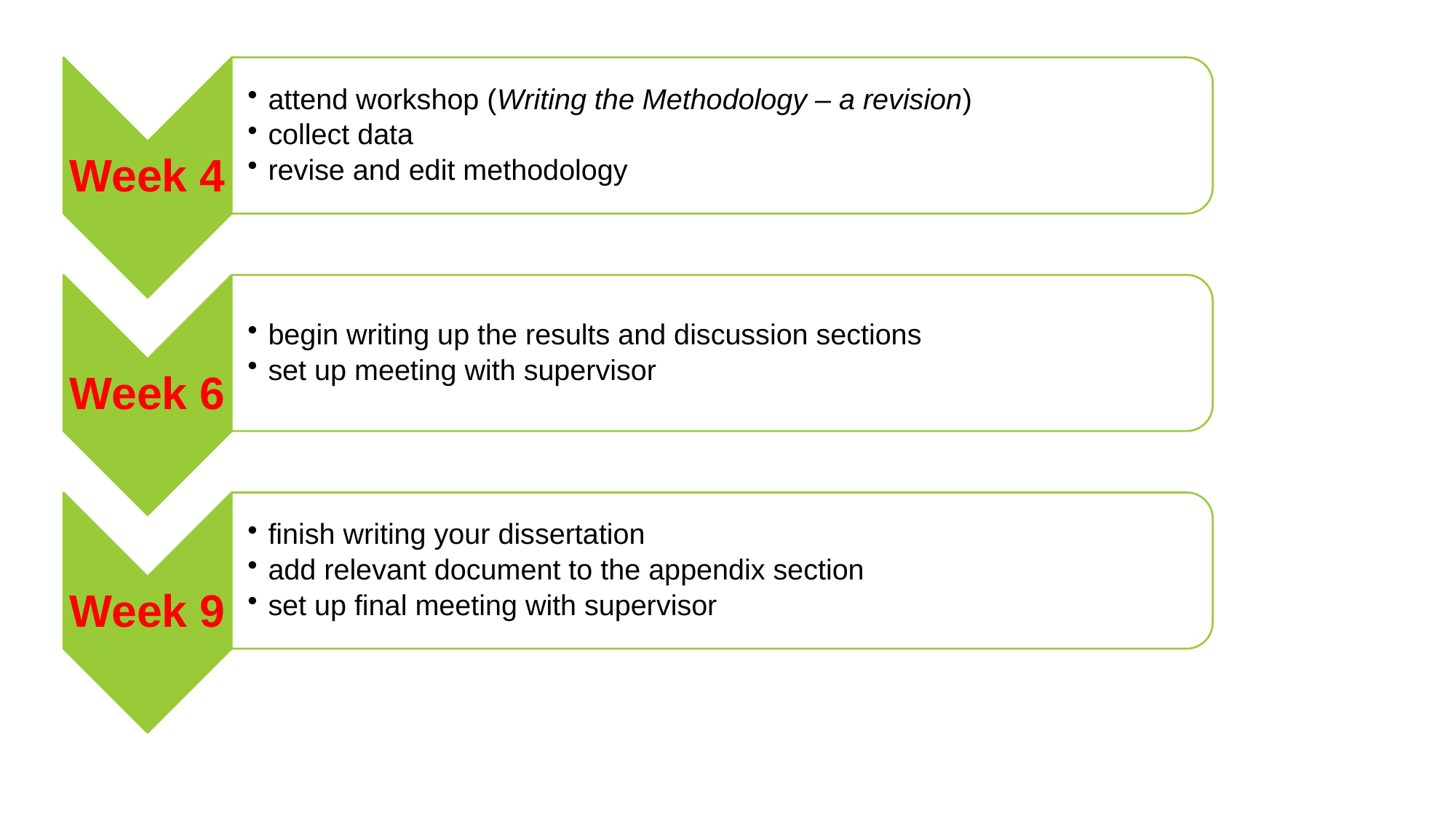

Week 4
attend workshop (Writing the Methodology – a revision)
collect data
revise and edit methodology
Week 6
begin writing up the results and discussion sections
set up meeting with supervisor
Week 9
finish writing your dissertation
add relevant document to the appendix section
set up final meeting with supervisor